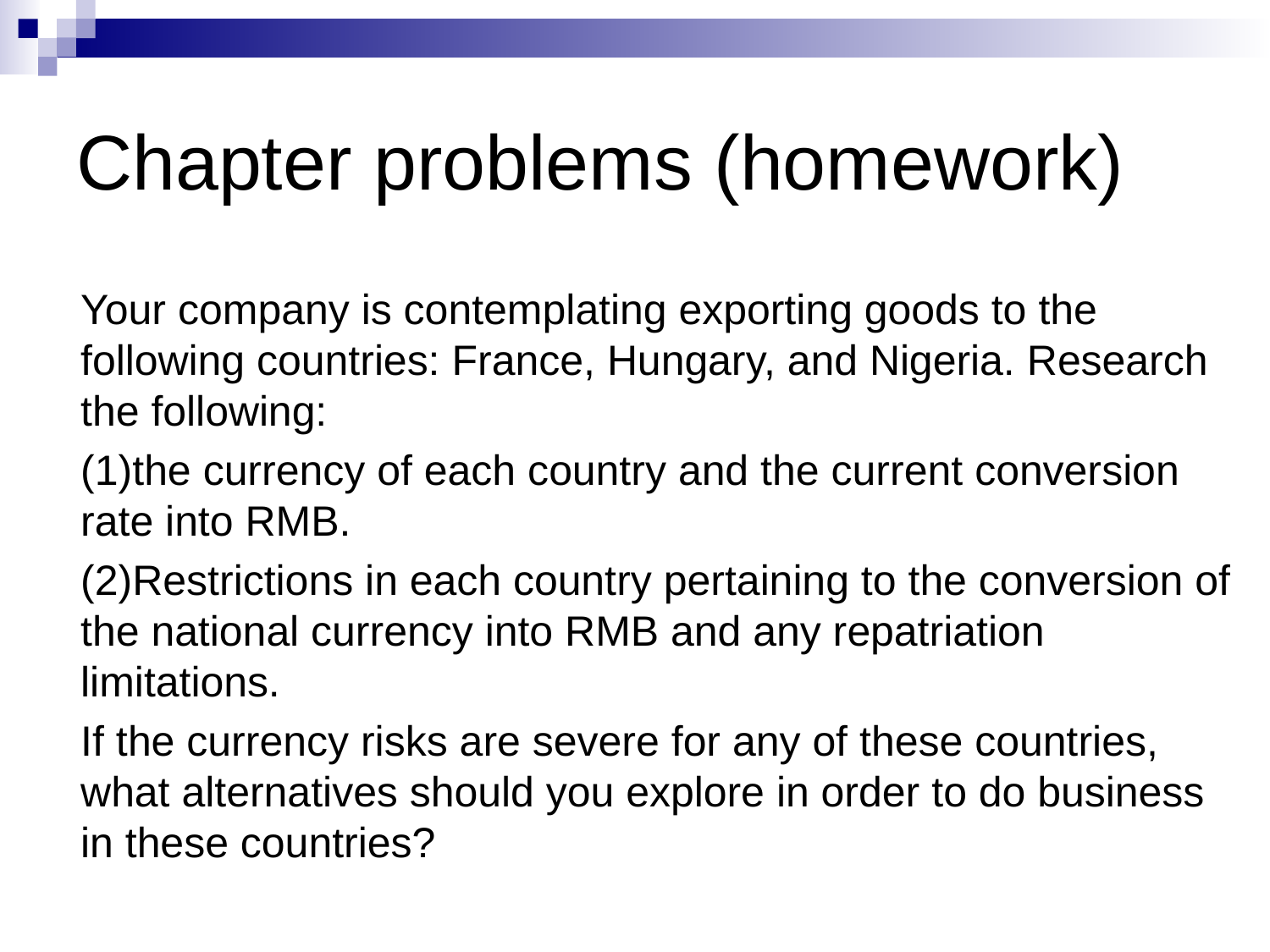

# Chapter problems (homework)
Your company is contemplating exporting goods to the following countries: France, Hungary, and Nigeria. Research the following:
(1)the currency of each country and the current conversion rate into RMB.
(2)Restrictions in each country pertaining to the conversion of the national currency into RMB and any repatriation limitations.
If the currency risks are severe for any of these countries, what alternatives should you explore in order to do business in these countries?